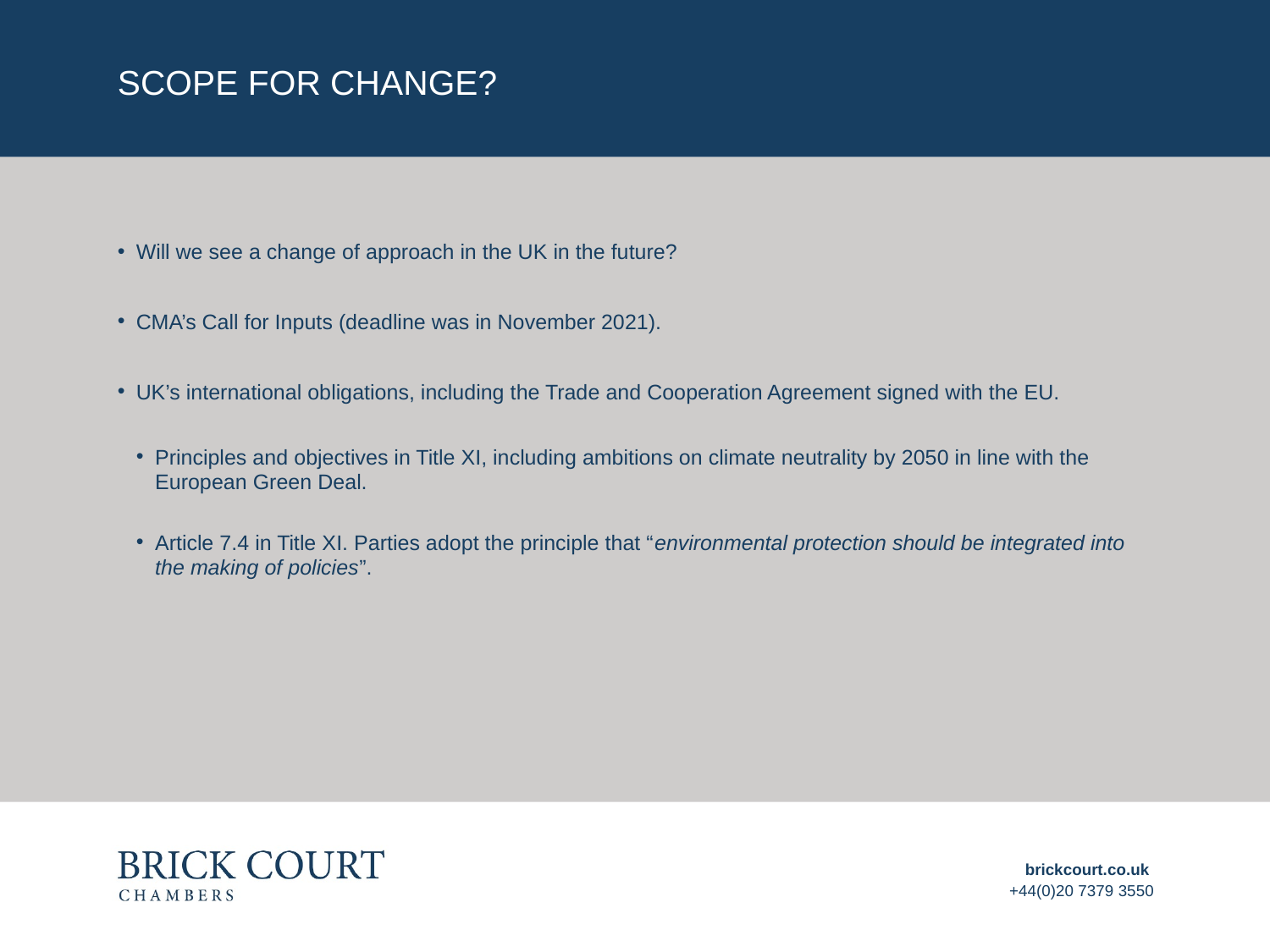

# Scope for change?
Will we see a change of approach in the UK in the future?

CMA’s Call for Inputs (deadline was in November 2021).

UK’s international obligations, including the Trade and Cooperation Agreement signed with the EU.

Principles and objectives in Title XI, including ambitions on climate neutrality by 2050 in line with the European Green Deal.

Article 7.4 in Title XI. Parties adopt the principle that “environmental protection should be integrated into the making of policies”.

brickcourt.co.uk
+44(0)20 7379 3550